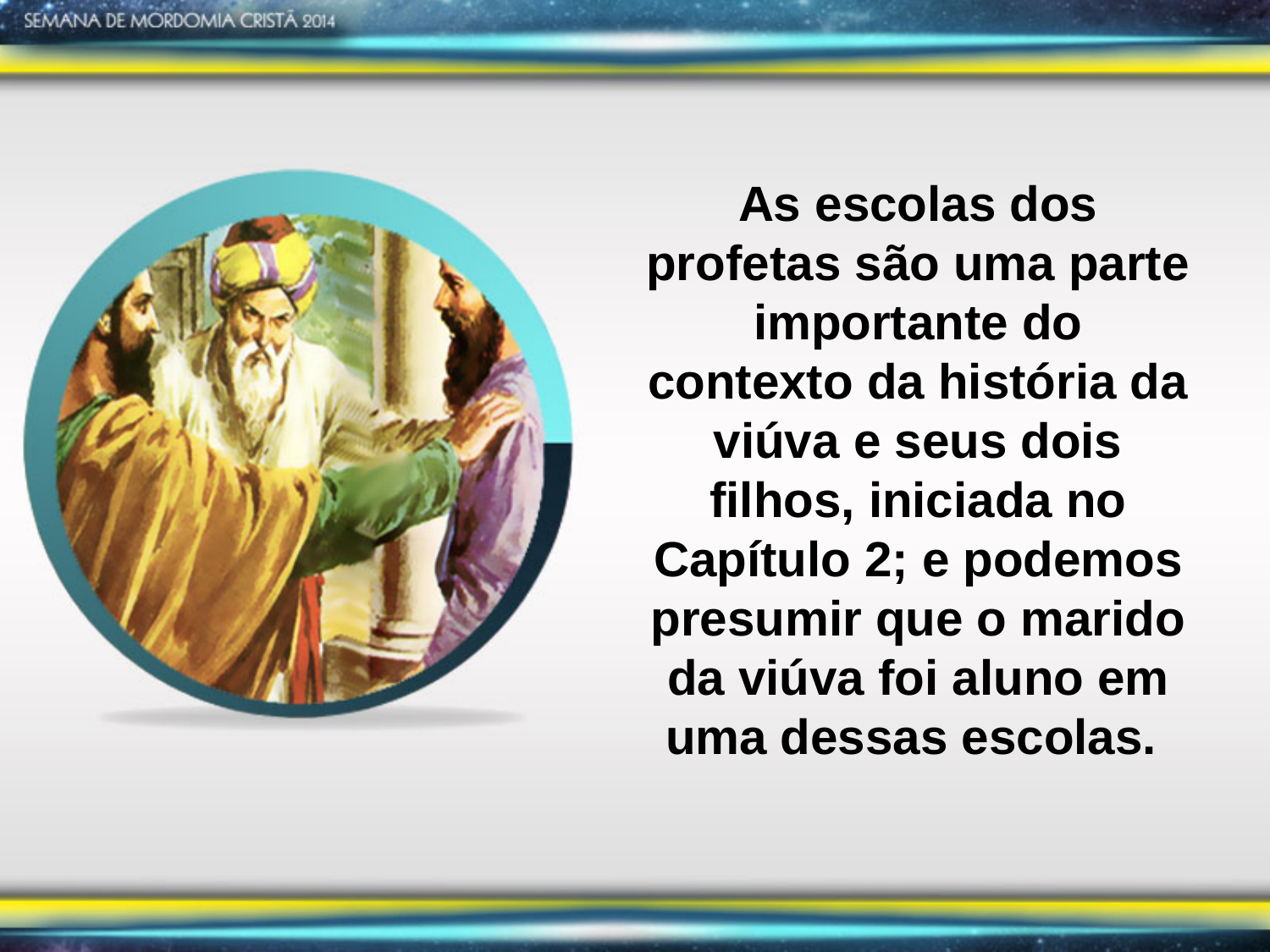

As escolas dos profetas são uma parte importante do contexto da história da viúva e seus dois filhos, iniciada no Capítulo 2; e podemos presumir que o marido da viúva foi aluno em uma dessas escolas.